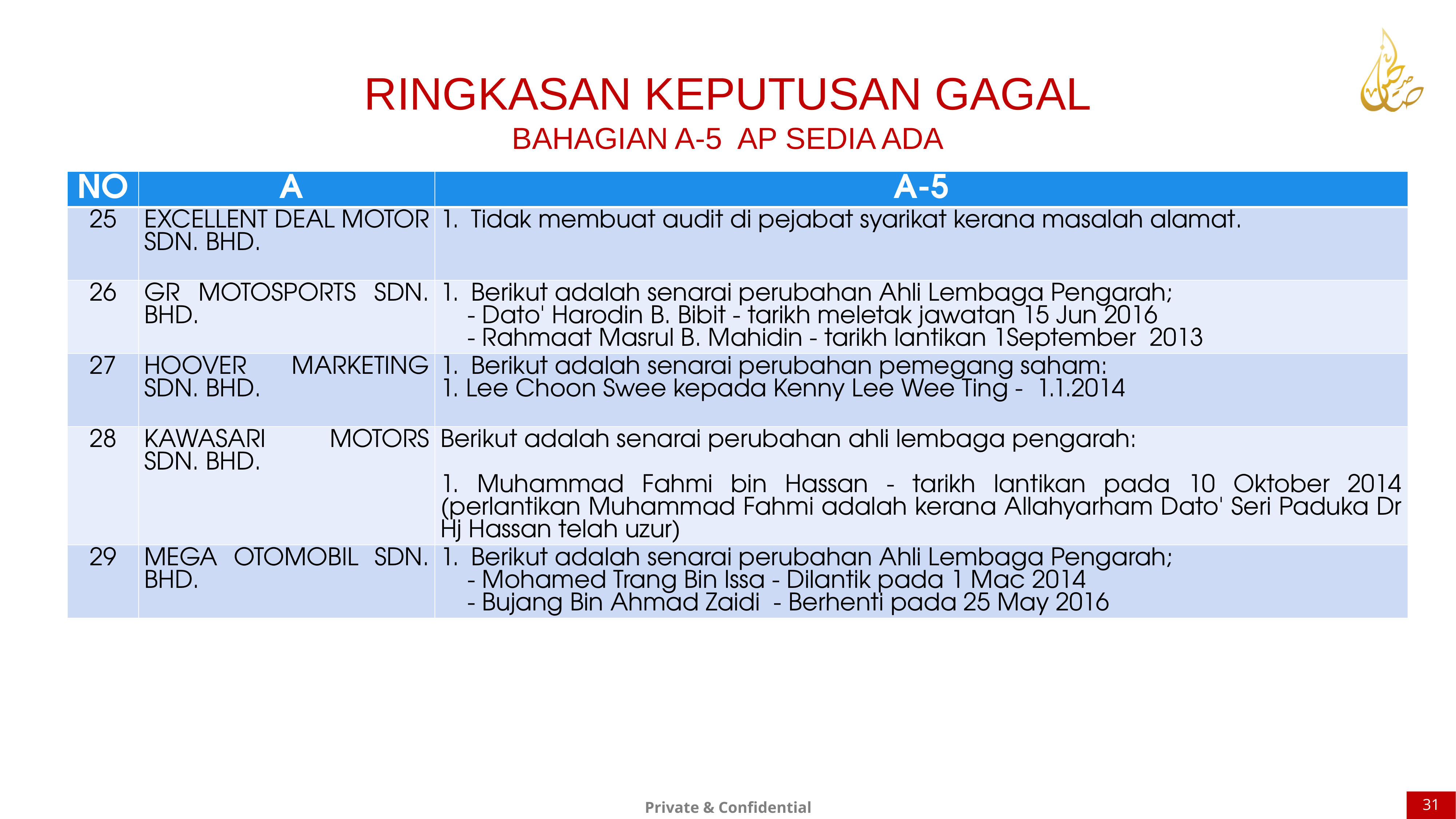

RINGKASAN KEPUTUSAN GAGAL
BAHAGIAN A-5  AP SEDIA ADA

| NO | A | A-5 |
| --- | --- | --- |
| 25 | EXCELLENT DEAL MOTOR SDN. BHD. | Tidak membuat audit di pejabat syarikat kerana masalah alamat. |
| 26 | GR MOTOSPORTS SDN. BHD. | Berikut adalah senarai perubahan Ahli Lembaga Pengarah; - Dato' Harodin B. Bibit - tarikh meletak jawatan 15 Jun 2016 - Rahmaat Masrul B. Mahidin - tarikh lantikan 1September 2013 |
| 27 | HOOVER MARKETING SDN. BHD. | Berikut adalah senarai perubahan pemegang saham: 1. Lee Choon Swee kepada Kenny Lee Wee Ting - 1.1.2014 |
| 28 | KAWASARI MOTORS SDN. BHD. | Berikut adalah senarai perubahan ahli lembaga pengarah: 1. Muhammad Fahmi bin Hassan - tarikh lantikan pada 10 Oktober 2014 (perlantikan Muhammad Fahmi adalah kerana Allahyarham Dato' Seri Paduka Dr Hj Hassan telah uzur) |
| 29 | MEGA OTOMOBIL SDN. BHD. | Berikut adalah senarai perubahan Ahli Lembaga Pengarah; - Mohamed Trang Bin Issa - Dilantik pada 1 Mac 2014 - Bujang Bin Ahmad Zaidi - Berhenti pada 25 May 2016 |
31